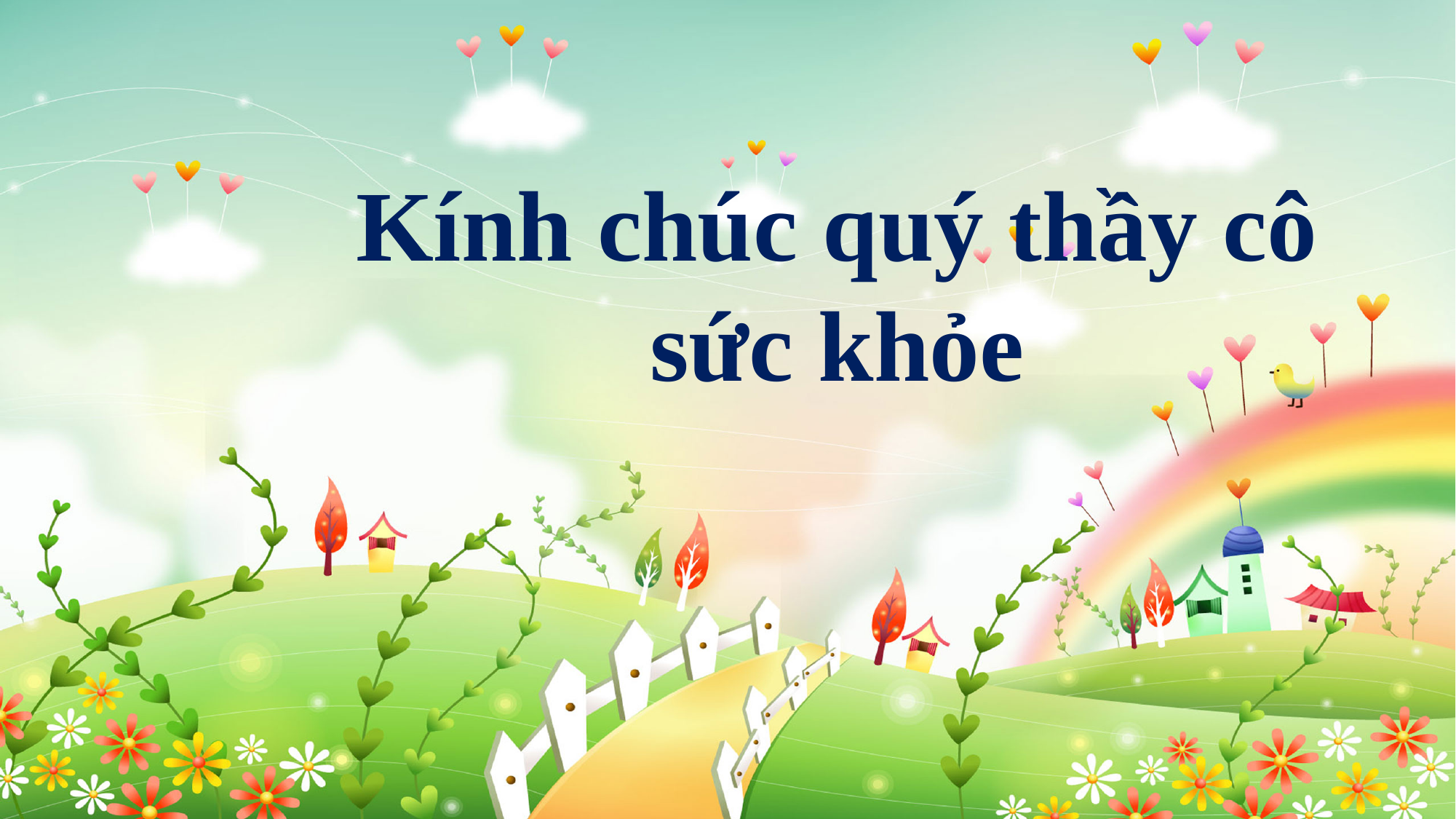

Kính chúc quý thầy cô sức khỏe